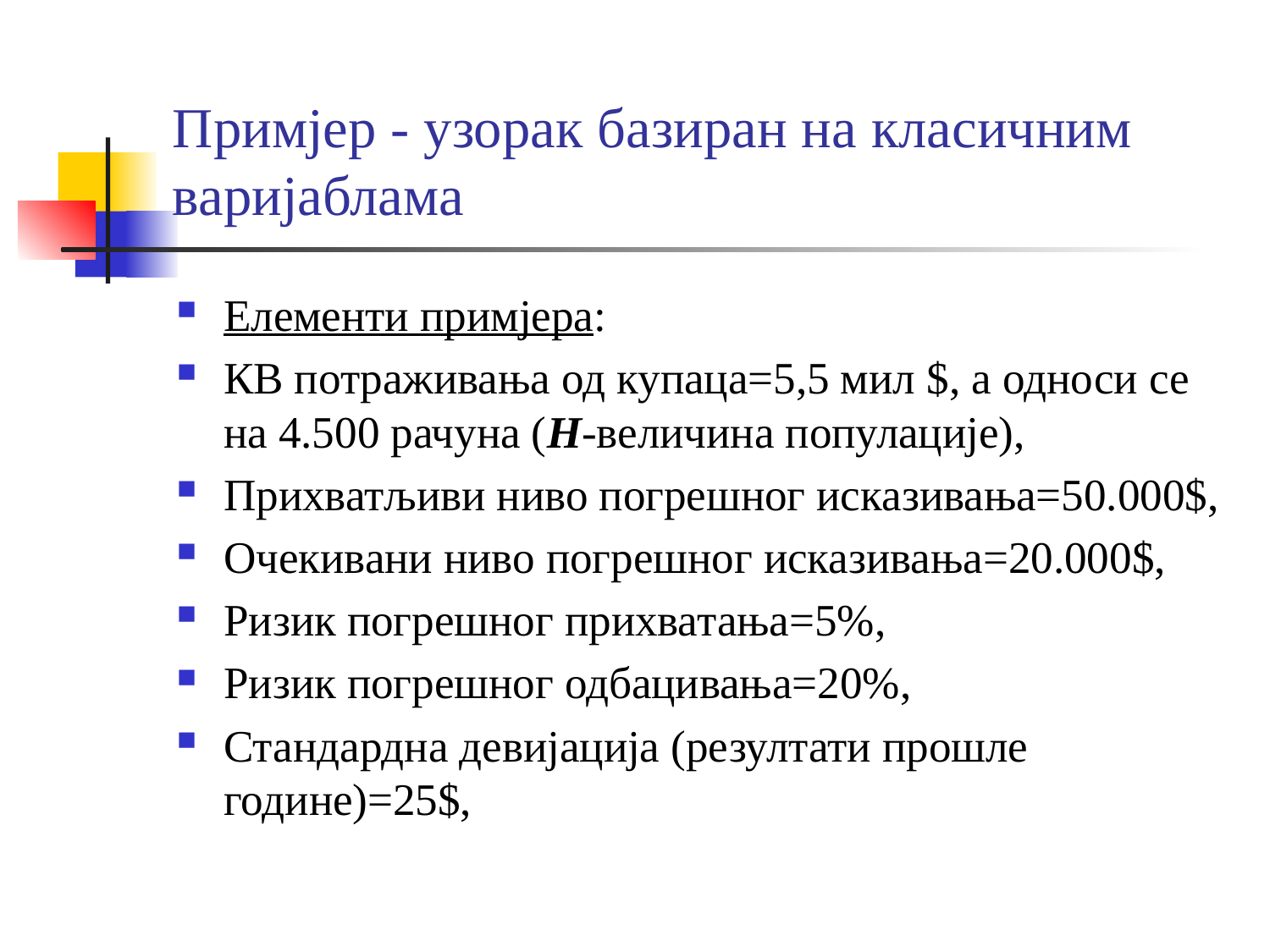

# Примјер - узорак базиран на класичним варијаблама
Елементи примјера:
КВ потраживања од купаца=5,5 мил $, а односи се на 4.500 рачуна (Н-величина популације),
Прихватљиви ниво погрешног исказивања=50.000$,
Очекивани ниво погрешног исказивања=20.000$,
Ризик погрешног прихватања=5%,
Ризик погрешног одбацивања=20%,
Стандардна девијација (резултати прошле године)=25$,